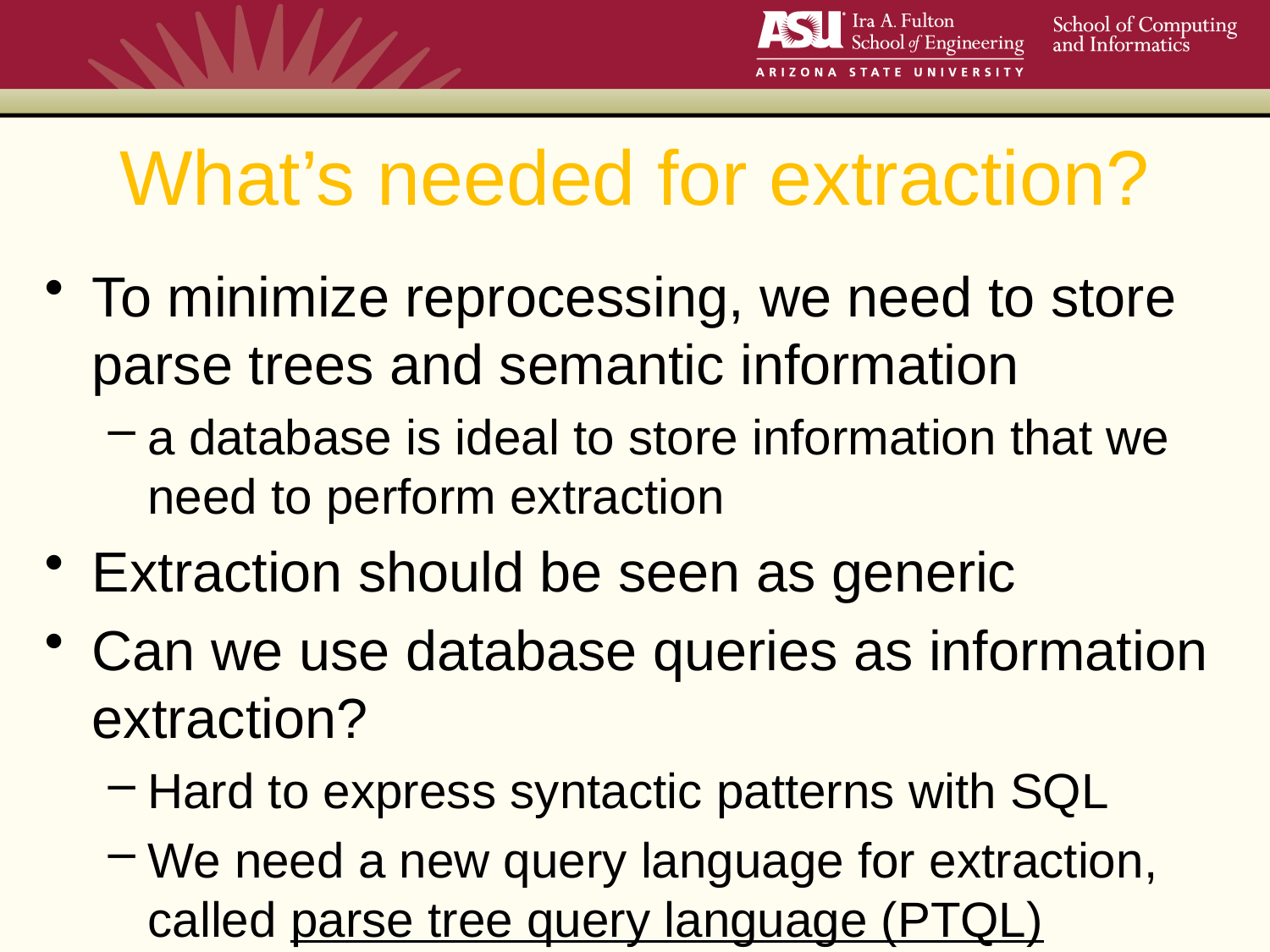

# What’s needed for extraction?
To minimize reprocessing, we need to store parse trees and semantic information
a database is ideal to store information that we need to perform extraction
Extraction should be seen as generic
Can we use database queries as information extraction?
Hard to express syntactic patterns with SQL
We need a new query language for extraction, called parse tree query language (PTQL)